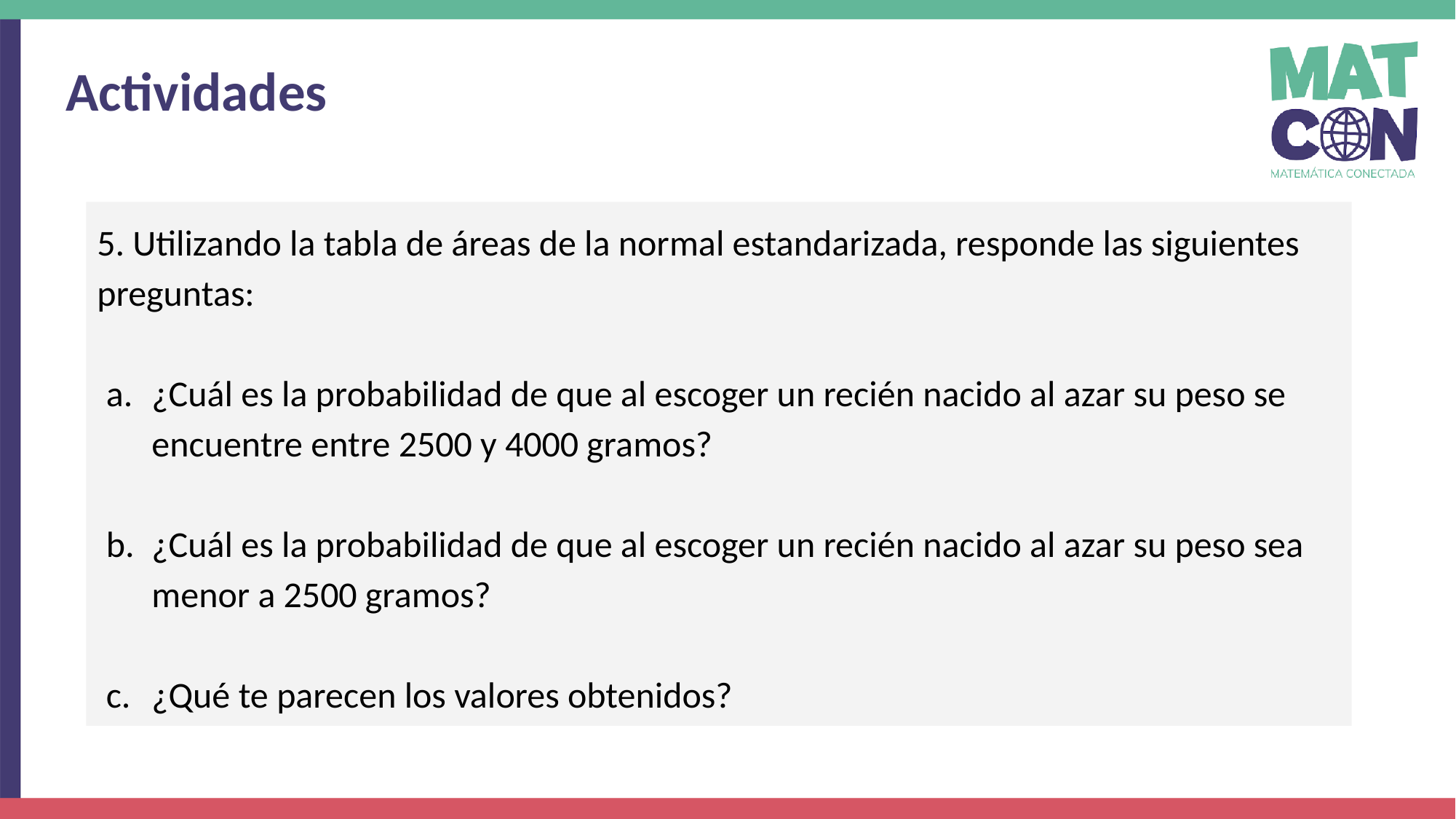

Actividades
5. Utilizando la tabla de áreas de la normal estandarizada, responde las siguientes preguntas:

¿Cuál es la probabilidad de que al escoger un recién nacido al azar su peso se encuentre entre 2500 y 4000 gramos?

¿Cuál es la probabilidad de que al escoger un recién nacido al azar su peso sea menor a 2500 gramos?

¿Qué te parecen los valores obtenidos?